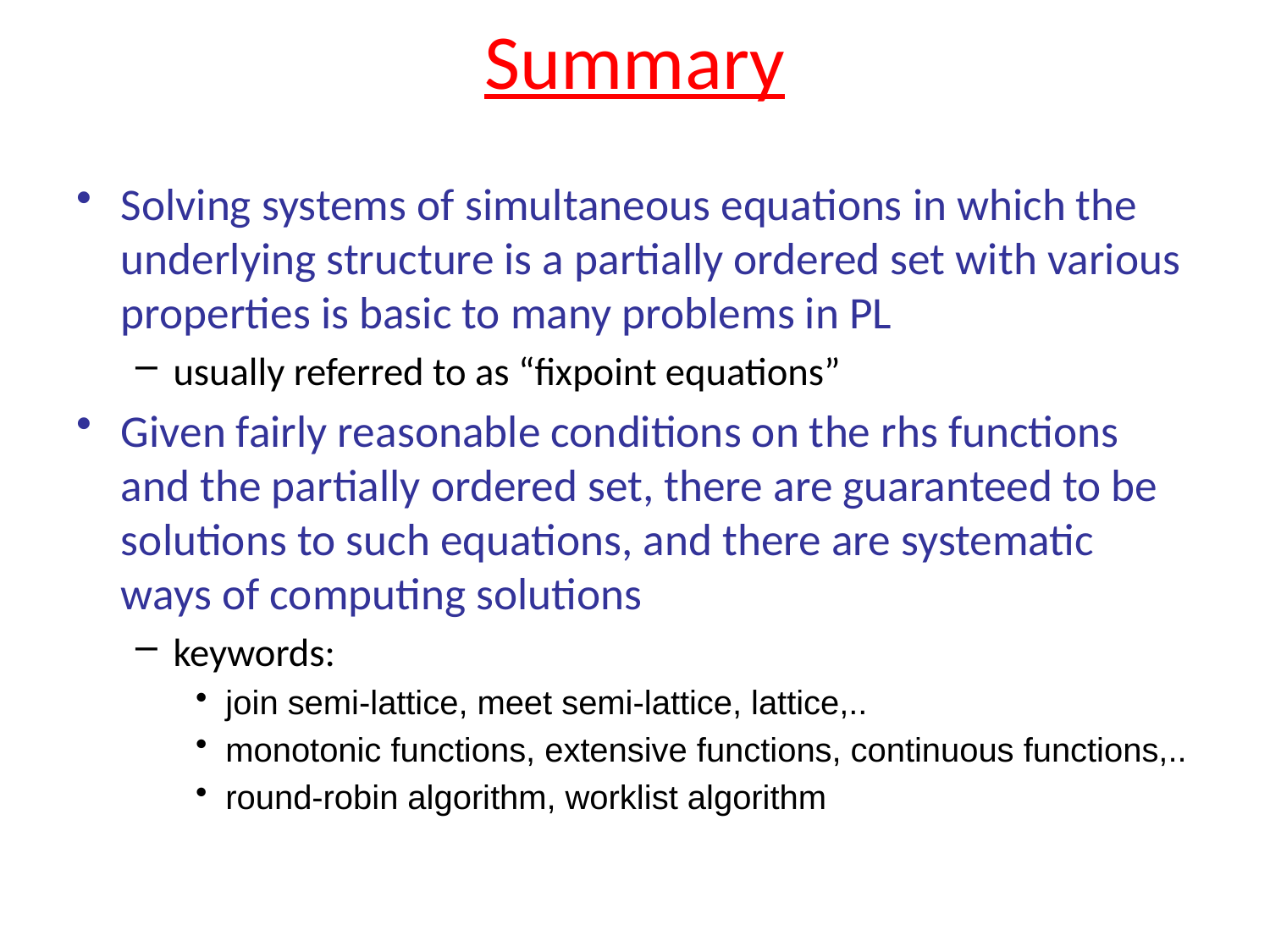

# Summary
Solving systems of simultaneous equations in which the underlying structure is a partially ordered set with various properties is basic to many problems in PL
usually referred to as “fixpoint equations”
Given fairly reasonable conditions on the rhs functions and the partially ordered set, there are guaranteed to be solutions to such equations, and there are systematic ways of computing solutions
keywords:
join semi-lattice, meet semi-lattice, lattice,..
monotonic functions, extensive functions, continuous functions,..
round-robin algorithm, worklist algorithm